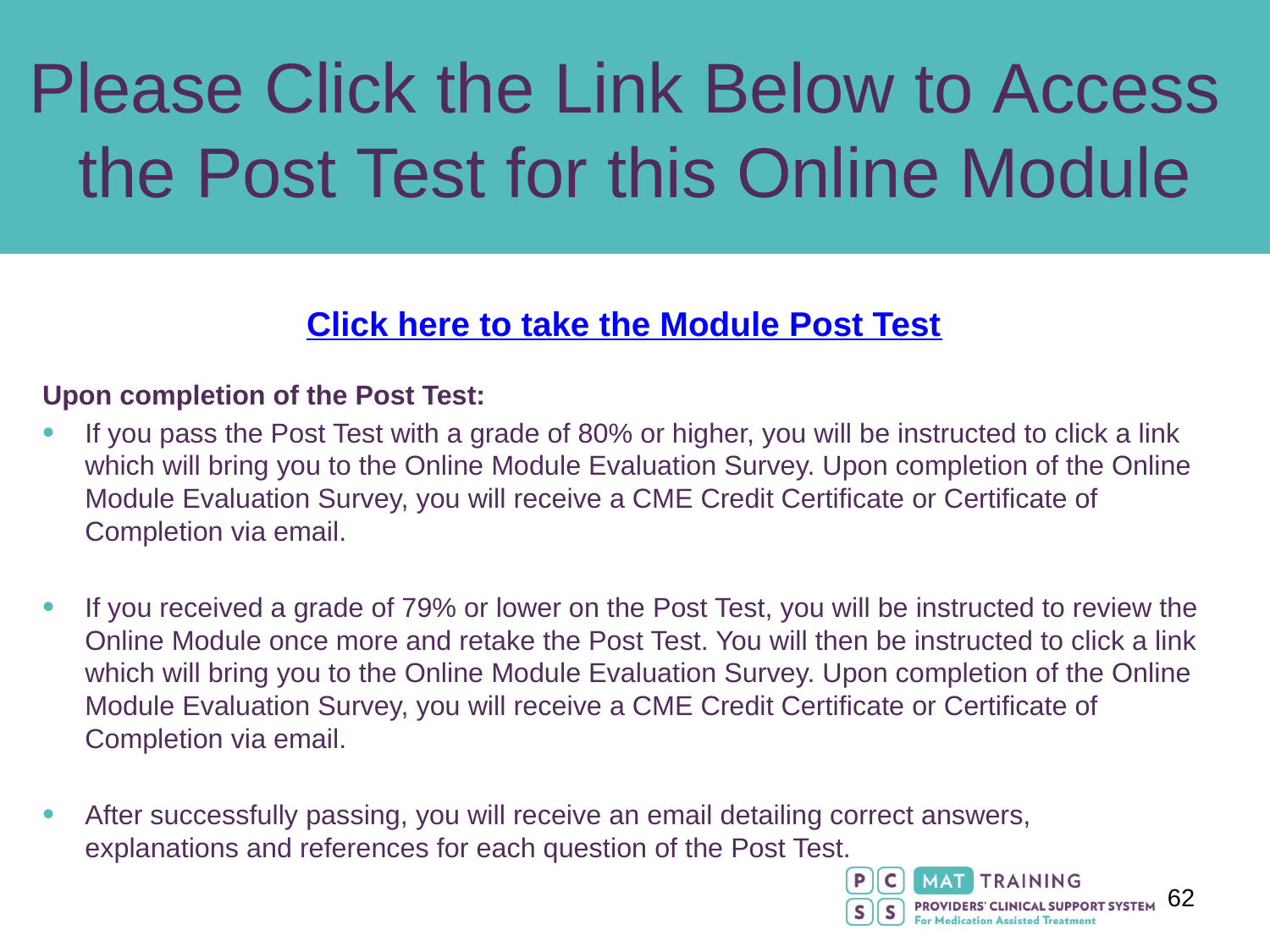

# Please Click the Link Below to Access  the Post Test for this Online Module
Click here to take the Module Post Test

Upon completion of the Post Test:
If you pass the Post Test with a grade of 80% or higher, you will be instructed to click a link which will bring you to the Online Module Evaluation Survey. Upon completion of the Online Module Evaluation Survey, you will receive a CME Credit Certificate or Certificate of Completion via email.

If you received a grade of 79% or lower on the Post Test, you will be instructed to review the Online Module once more and retake the Post Test. You will then be instructed to click a link which will bring you to the Online Module Evaluation Survey. Upon completion of the Online Module Evaluation Survey, you will receive a CME Credit Certificate or Certificate of Completion via email.

After successfully passing, you will receive an email detailing correct answers, explanations and references for each question of the Post Test.